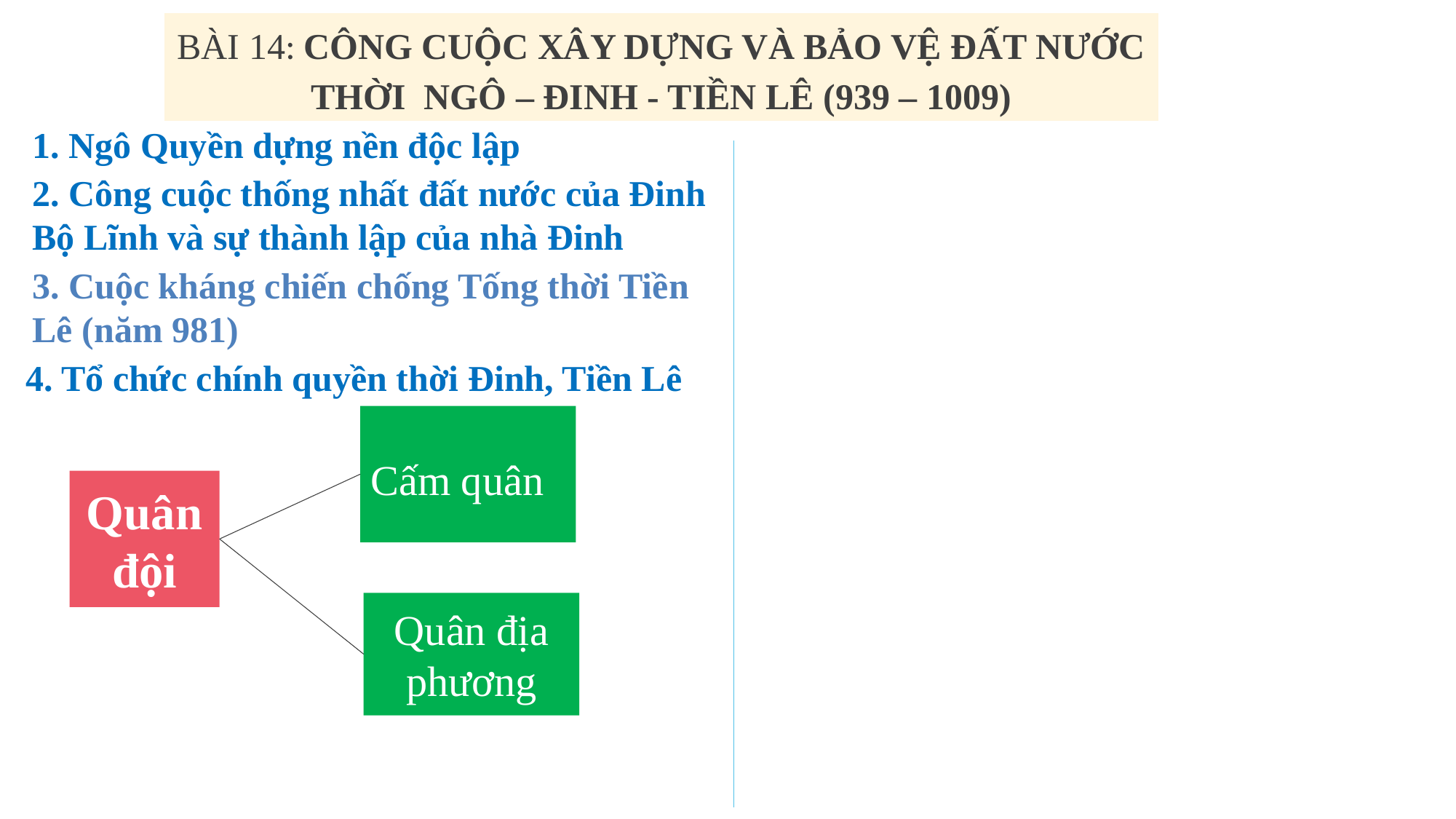

BÀI 14: CÔNG CUỘC XÂY DỰNG VÀ BẢO VỆ ĐẤT NƯỚC THỜI  NGÔ – ĐINH - TIỀN LÊ (939 – 1009)
1. Ngô Quyền dựng nền độc lập
2. Công cuộc thống nhất đất nước của Đinh Bộ Lĩnh và sự thành lập của nhà Đinh
3. Cuộc kháng chiến chống Tống thời Tiền Lê (năm 981)
 4. Tổ chức chính quyền thời Đinh, Tiền Lê
Cấm quân
Quân đội
Quân địa phương